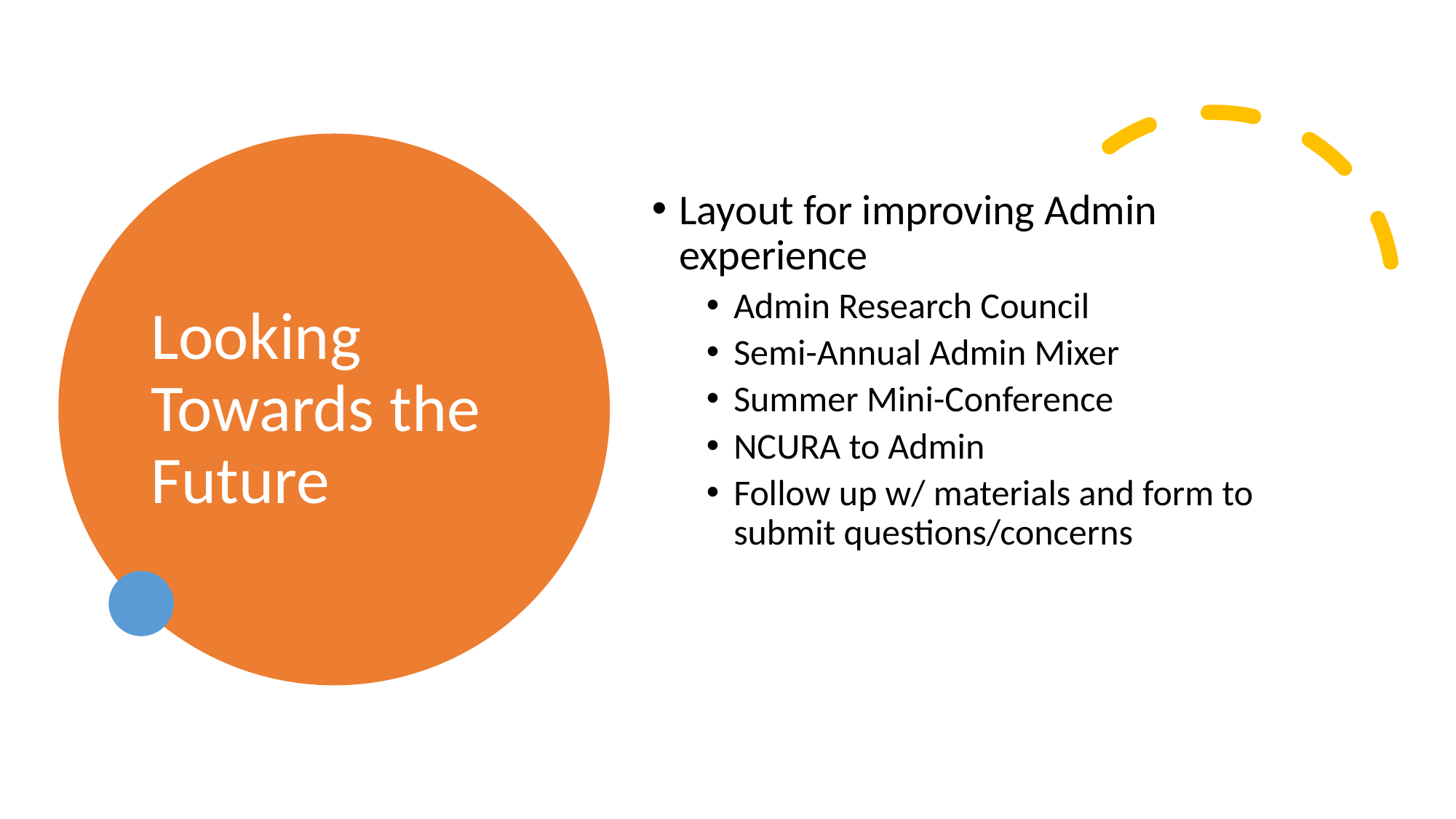

# Looking Towards the Future
Layout for improving Admin experience
Admin Research Council
Semi-Annual Admin Mixer
Summer Mini-Conference
NCURA to Admin
Follow up w/ materials and form to submit questions/concerns